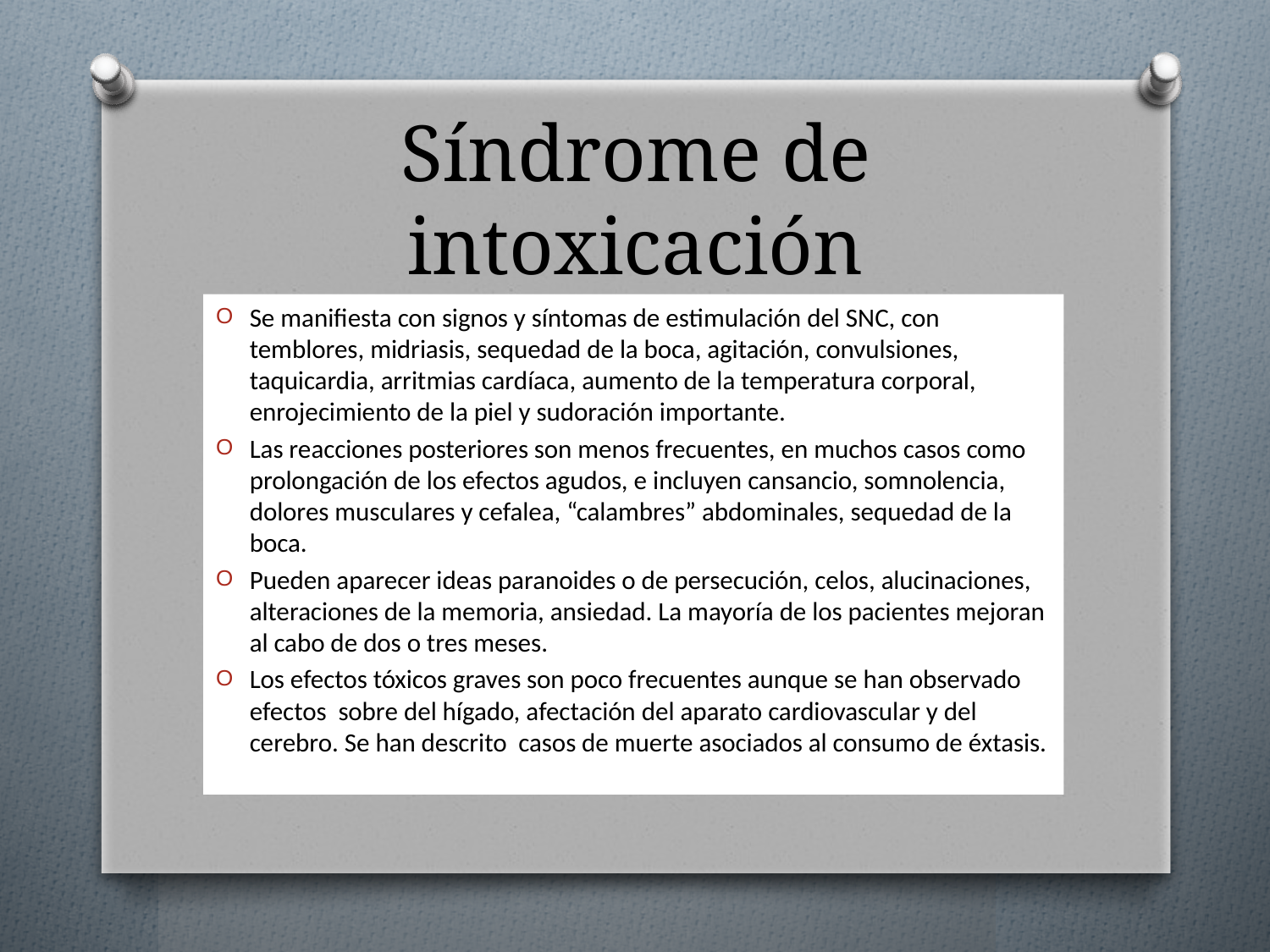

# Síndrome de intoxicación
Se manifiesta con signos y síntomas de estimulación del SNC, con temblores, midriasis, sequedad de la boca, agitación, convulsiones, taquicardia, arritmias cardíaca, aumento de la temperatura corporal, enrojecimiento de la piel y sudoración importante.
Las reacciones posteriores son menos frecuentes, en muchos casos como prolongación de los efectos agudos, e incluyen cansancio, somnolencia, dolores musculares y cefalea, “calambres” abdominales, sequedad de la boca.
Pueden aparecer ideas paranoides o de persecución, celos, alucinaciones, alteraciones de la memoria, ansiedad. La mayoría de los pacientes mejoran al cabo de dos o tres meses.
Los efectos tóxicos graves son poco frecuentes aunque se han observado efectos  sobre del hígado, afectación del aparato cardiovascular y del cerebro. Se han descrito  casos de muerte asociados al consumo de éxtasis.